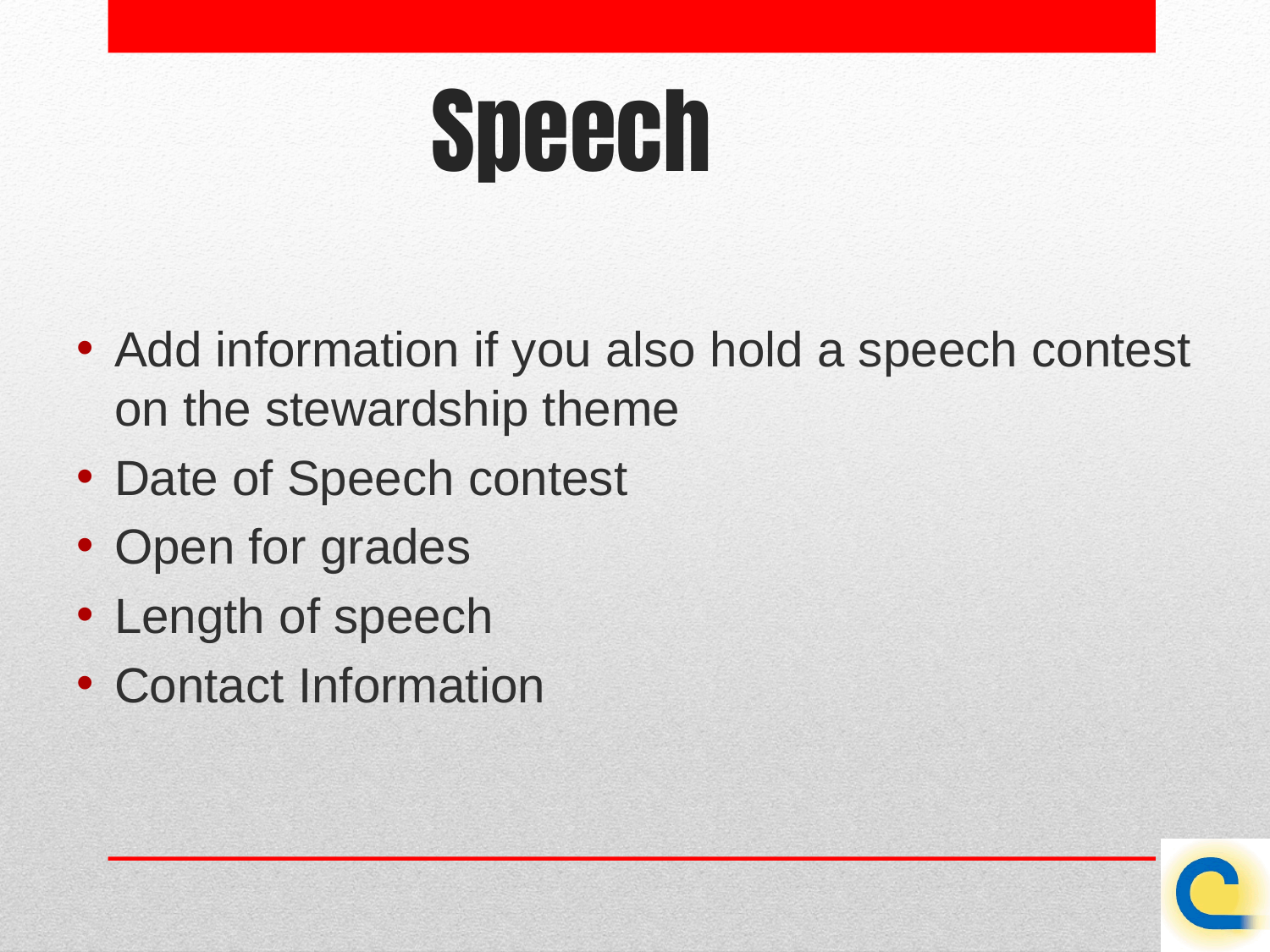

Speech
Add information if you also hold a speech contest on the stewardship theme
Date of Speech contest
Open for grades
Length of speech
Contact Information